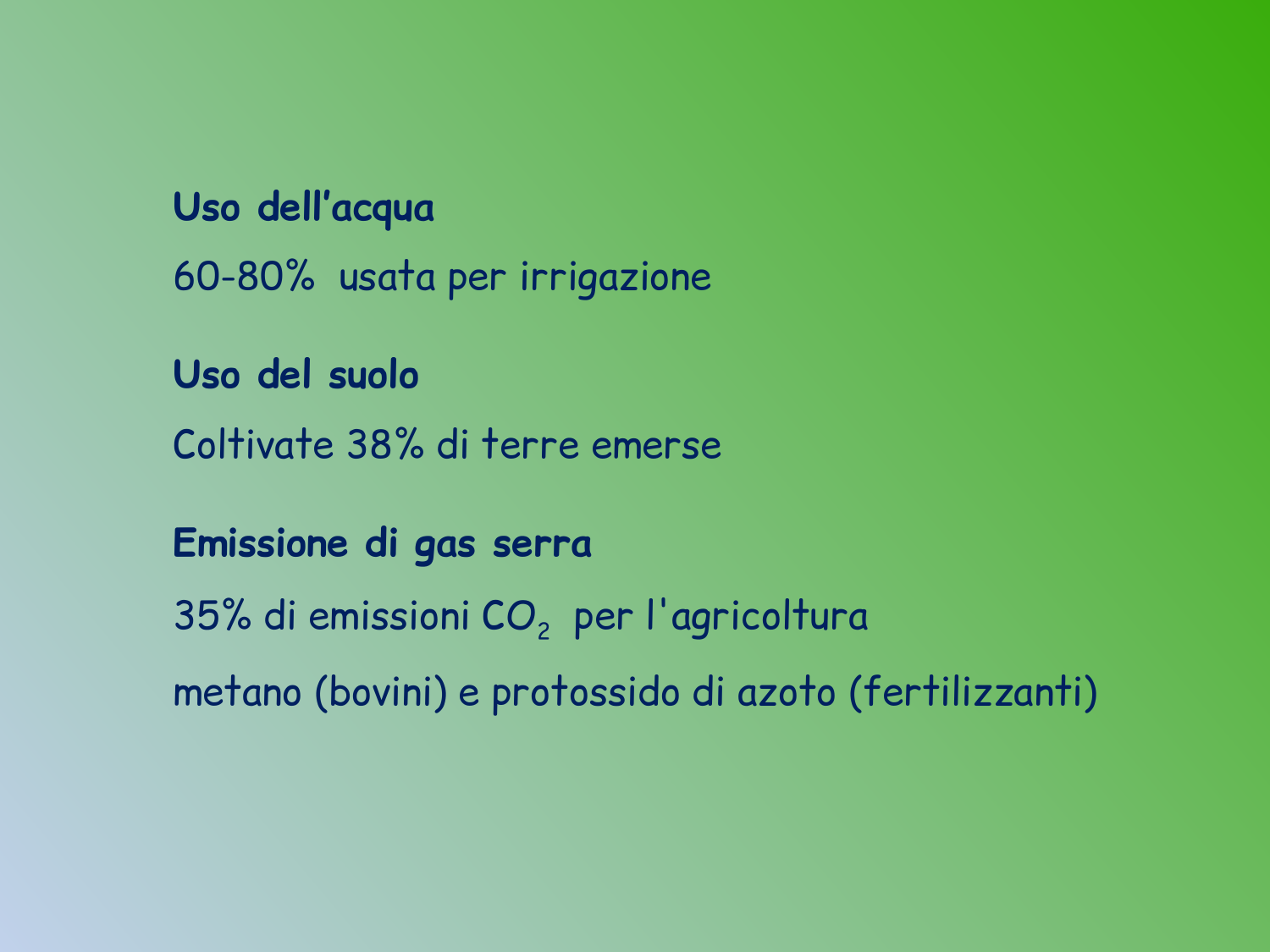

Uso dell’acqua
60-80%  usata per irrigazione

Uso del suolo
Coltivate 38% di terre emerse

Emissione di gas serra
35% di emissioni CO2  per l'agricoltura
metano (bovini) e protossido di azoto (fertilizzanti)